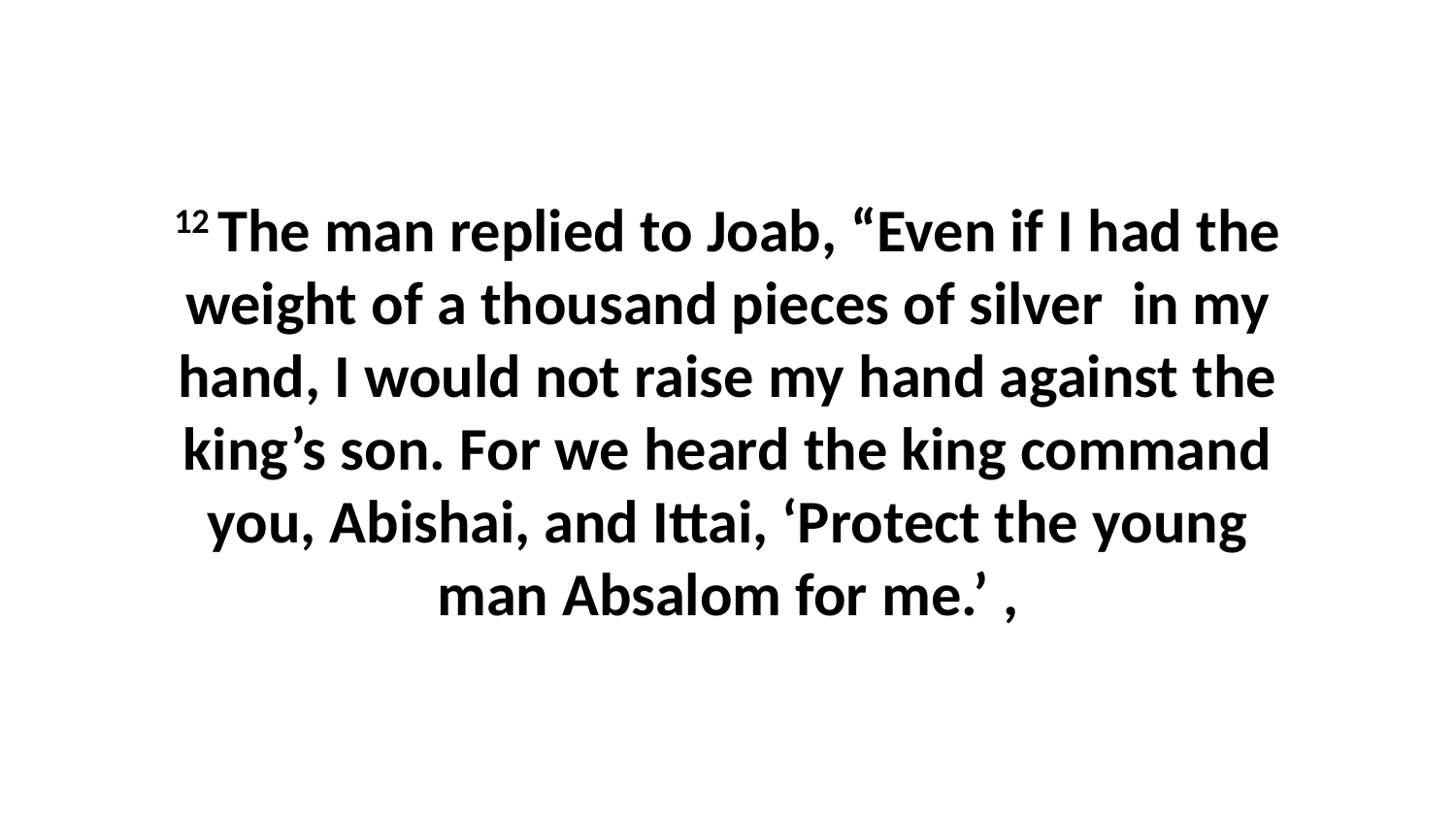

12 The man replied to Joab, “Even if I had the weight of a thousand pieces of silver  in my hand, I would not raise my hand against the king’s son. For we heard the king command you, Abishai, and Ittai, ‘Protect the young man Absalom for me.’ ,